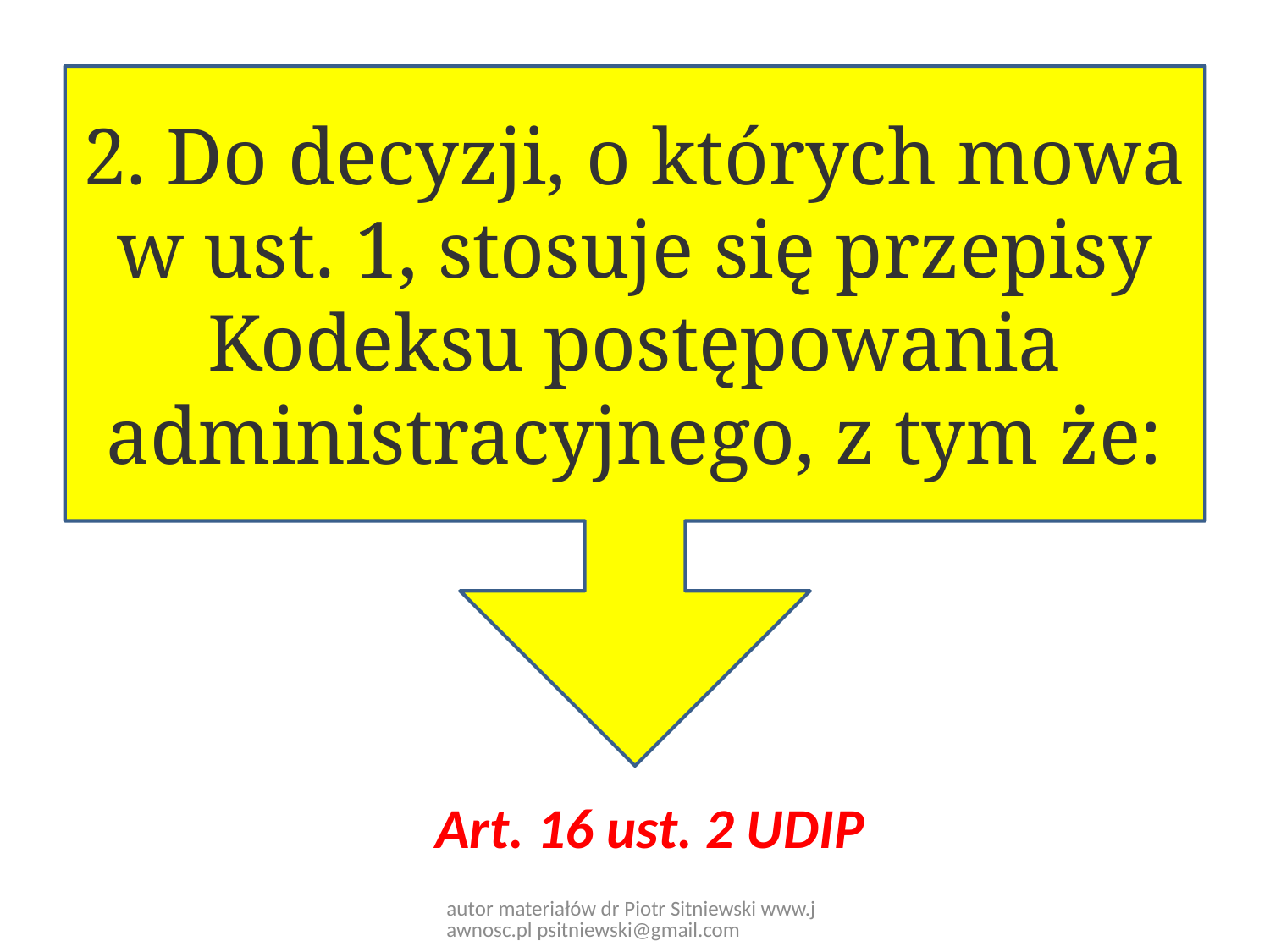

2. Do decyzji, o których mowa w ust. 1, stosuje się przepisy Kodeksu postępowania administracyjnego, z tym że:
Art. 16 ust. 2 UDIP
autor materiałów dr Piotr Sitniewski www.jawnosc.pl psitniewski@gmail.com